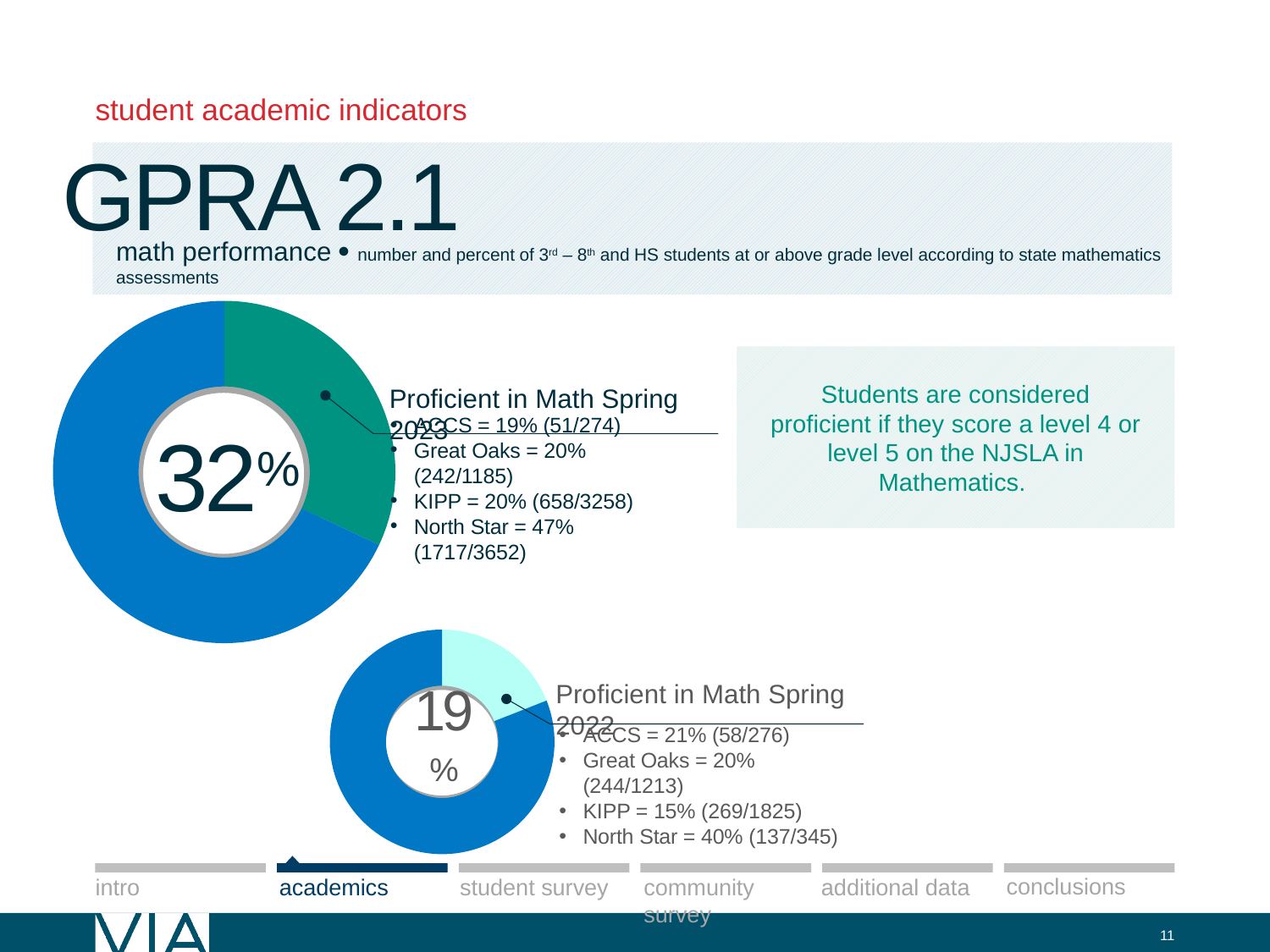

student academic indicators
GPRA 2.1

math performance • number and percent of 3rd – 8th and HS students at or above grade level according to state mathematics assessments

### Chart

| Category | Column1 |
|---|---|
|  | 3.2 |
|  | 6.8 |

Proficient in Math Spring 2023
32%
ACCS = 19% (51/274)
Great Oaks = 20% (242/1185)
KIPP = 20% (658/3258)
North Star = 47% (1717/3652)
Students are considered proficient if they score a level 4 or level 5 on the NJSLA in Mathematics.

### Chart

| Category | Column1 |
|---|---|
|  | 1.9 |
|  | 8.1 |
Proficient in Math Spring 2022

19%
ACCS = 21% (58/276)
Great Oaks = 20% (244/1213)
KIPP = 15% (269/1825)
North Star = 40% (137/345)

conclusions
additional data
academics
intro
student survey
community survey